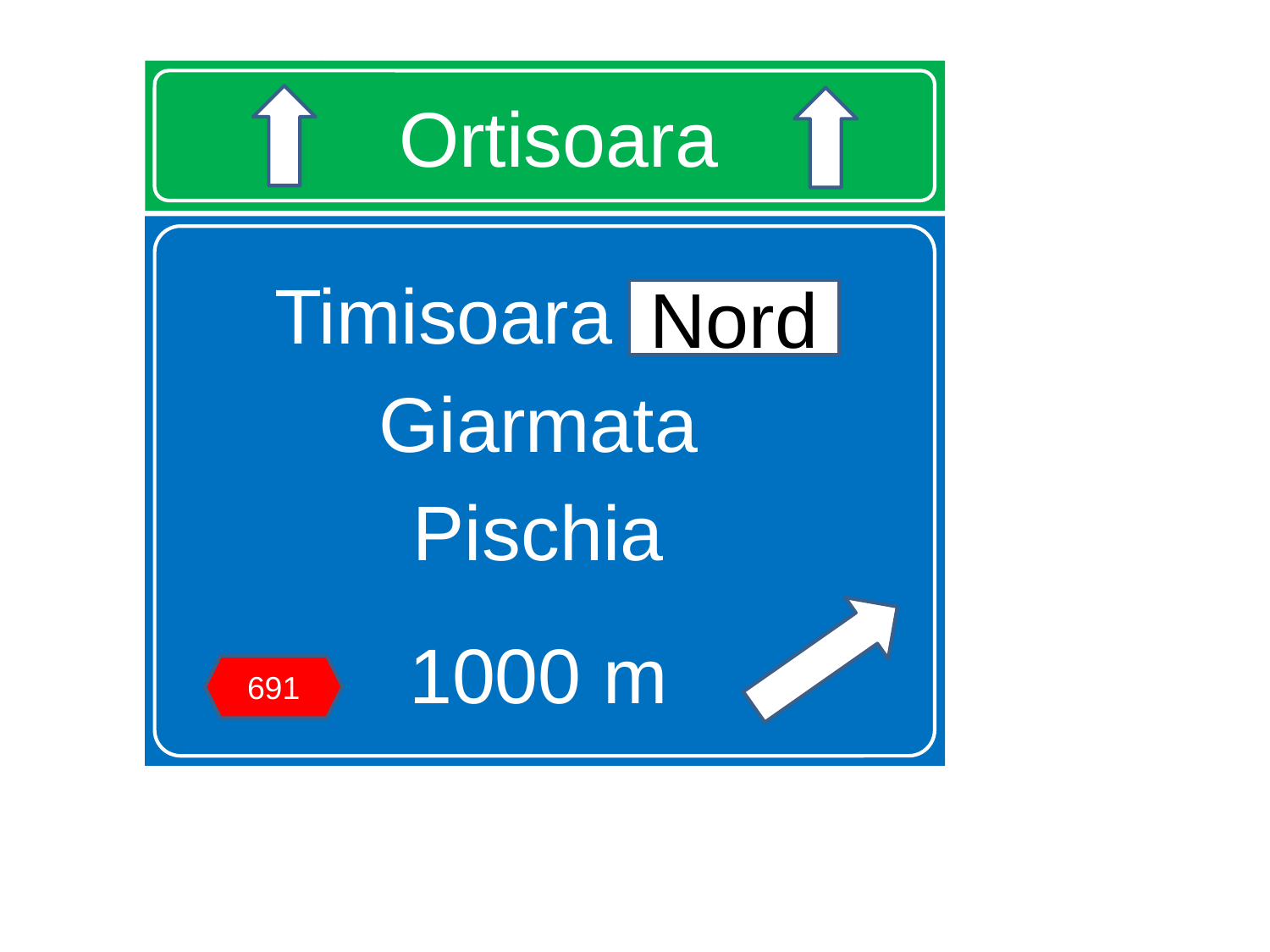

# Ortisoara

Timisoara Nord
Giarmata
Pischia

1000 m

Nord

691